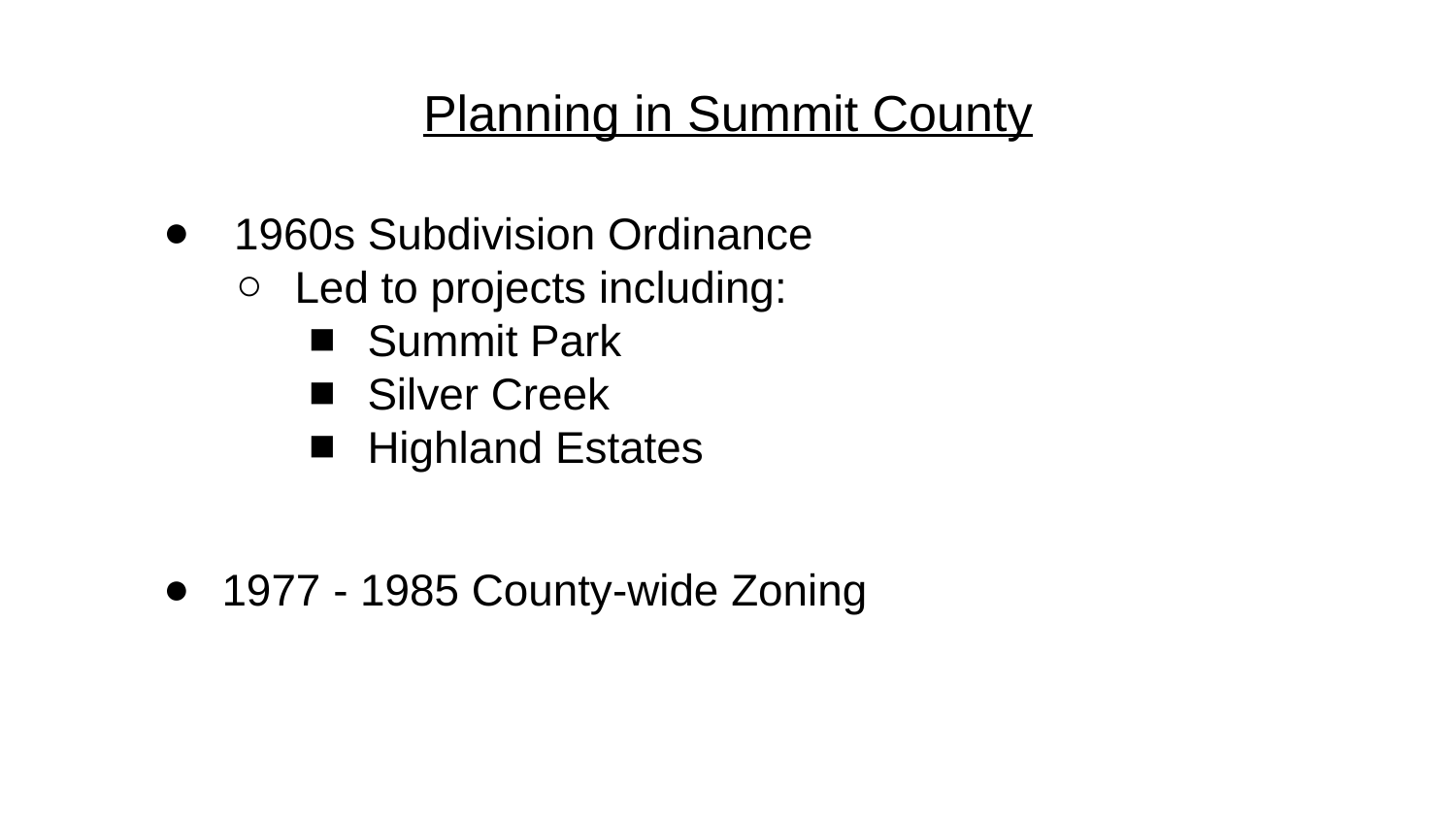

# Planning in Summit County
 1960s Subdivision Ordinance
Led to projects including:
Summit Park
Silver Creek
Highland Estates

1977 - 1985 County-wide Zoning